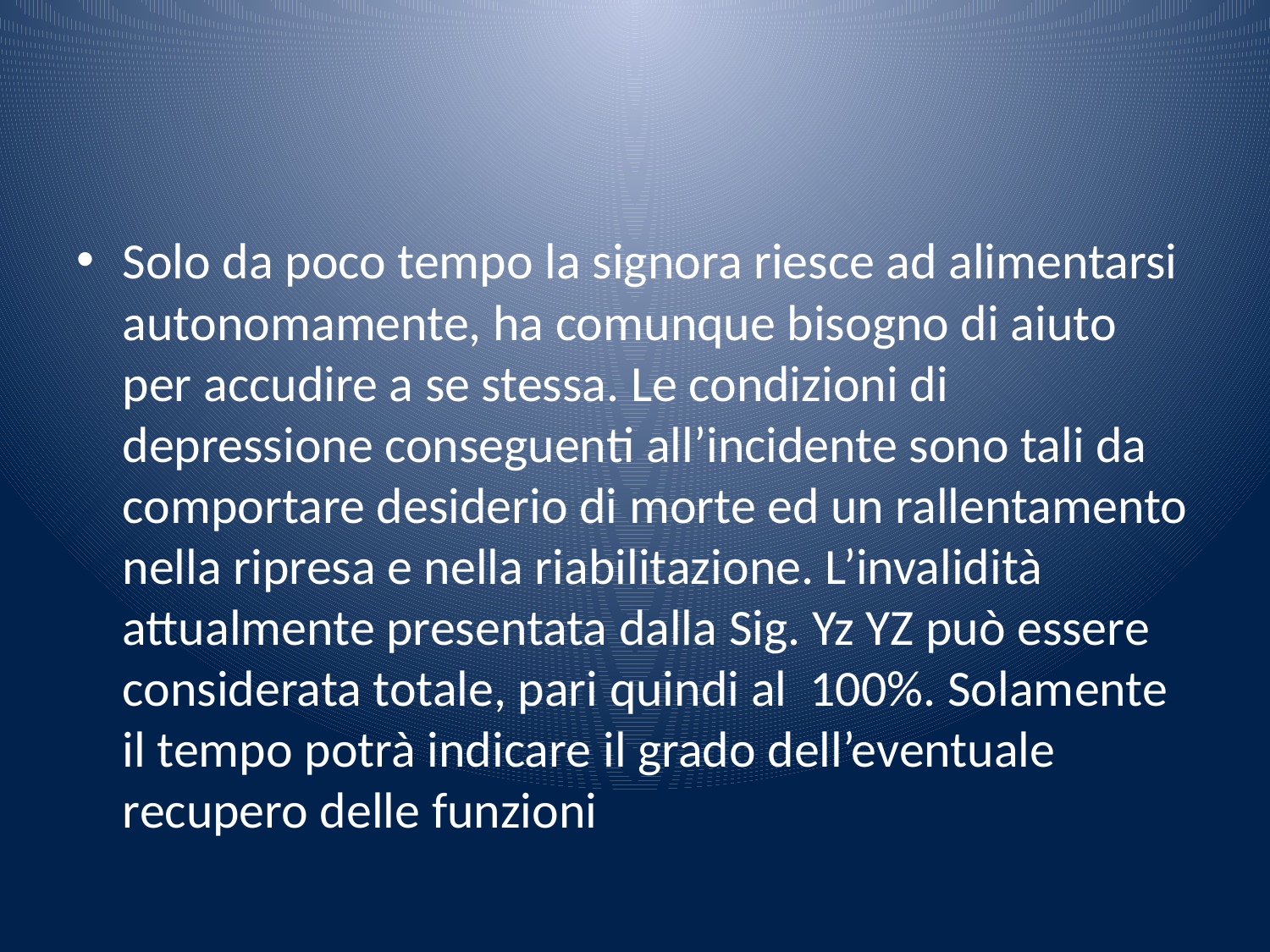

#
Solo da poco tempo la signora riesce ad alimentarsi autonomamente, ha comunque bisogno di aiuto per accudire a se stessa. Le condizioni di depressione conseguenti all’incidente sono tali da comportare desiderio di morte ed un rallentamento nella ripresa e nella riabilitazione. L’invalidità attualmente presentata dalla Sig. Yz YZ può essere considerata totale, pari quindi al  100%. Solamente il tempo potrà indicare il grado dell’eventuale recupero delle funzioni